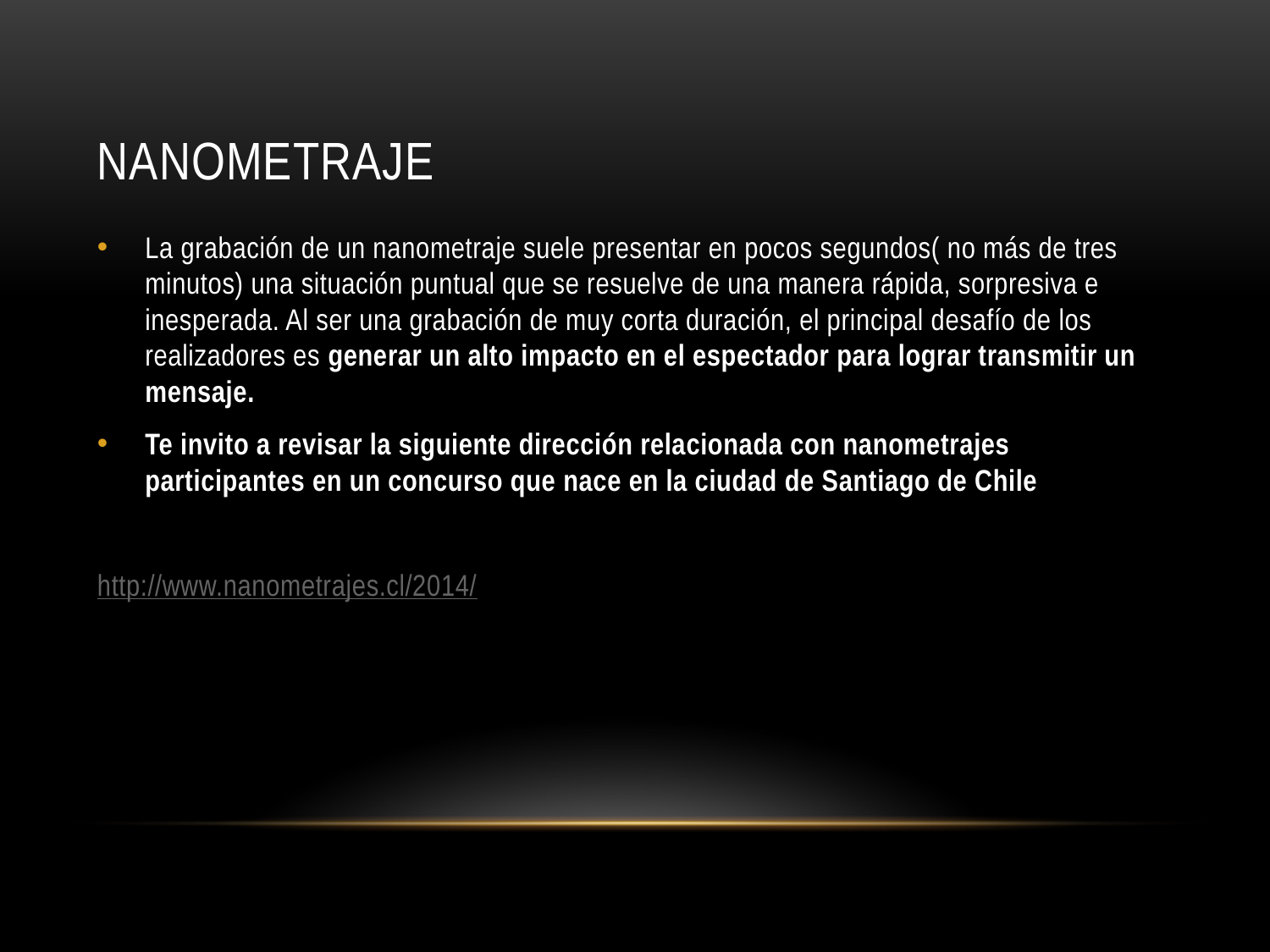

# nanometraje
La grabación de un nanometraje suele presentar en pocos segundos( no más de tres minutos) una situación puntual que se resuelve de una manera rápida, sorpresiva e inesperada. Al ser una grabación de muy corta duración, el principal desafío de los realizadores es generar un alto impacto en el espectador para lograr transmitir un mensaje.
Te invito a revisar la siguiente dirección relacionada con nanometrajes participantes en un concurso que nace en la ciudad de Santiago de Chile

http://www.nanometrajes.cl/2014/